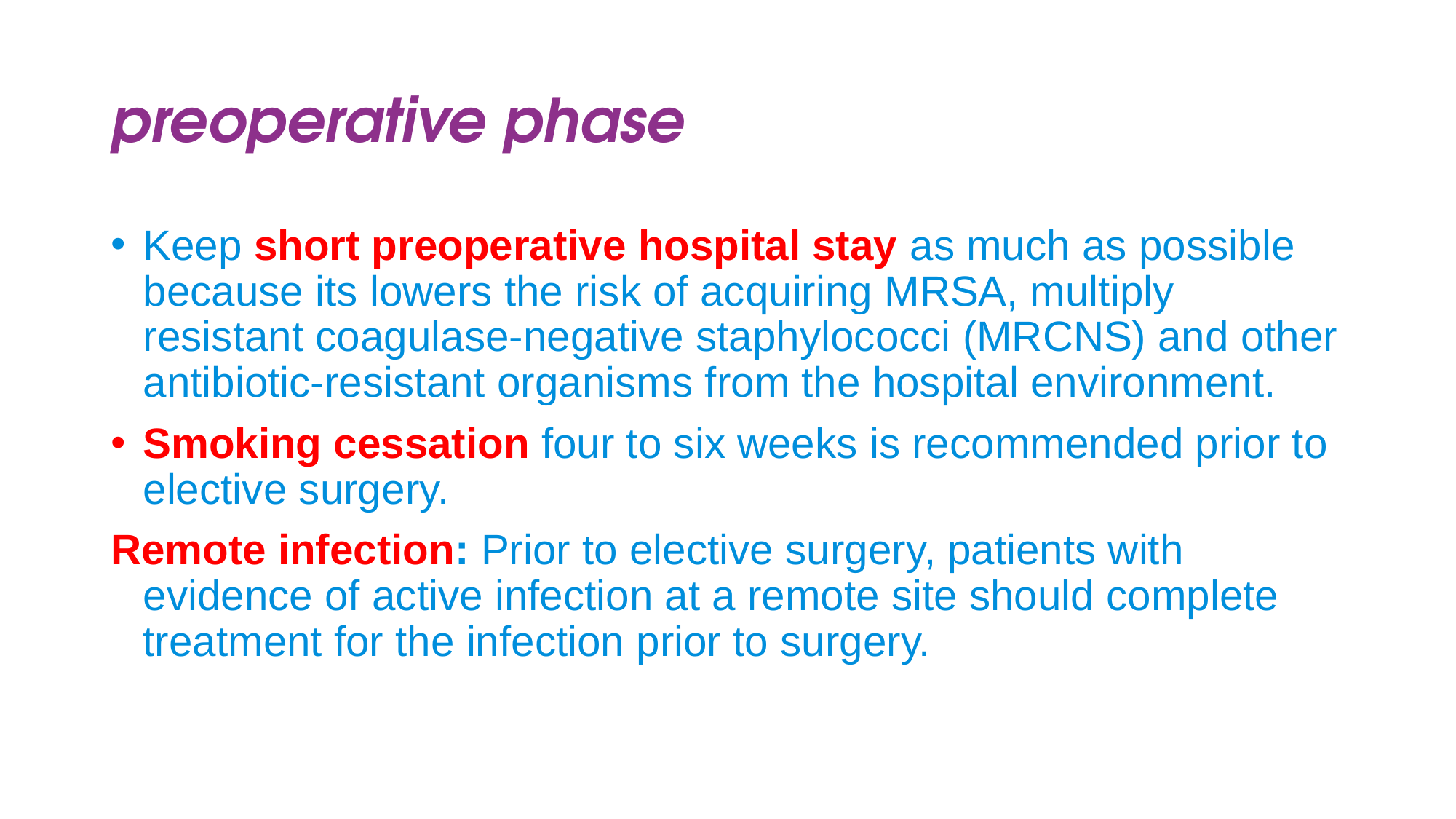

# preoperative phase
Keep short preoperative hospital stay as much as possible because its lowers the risk of acquiring MRSA, multiply resistant coagulase-negative staphylococci (MRCNS) and other antibiotic-resistant organisms from the hospital environment.
Smoking cessation four to six weeks is recommended prior to elective surgery.
Remote infection: Prior to elective surgery, patients with evidence of active infection at a remote site should complete treatment for the infection prior to surgery.